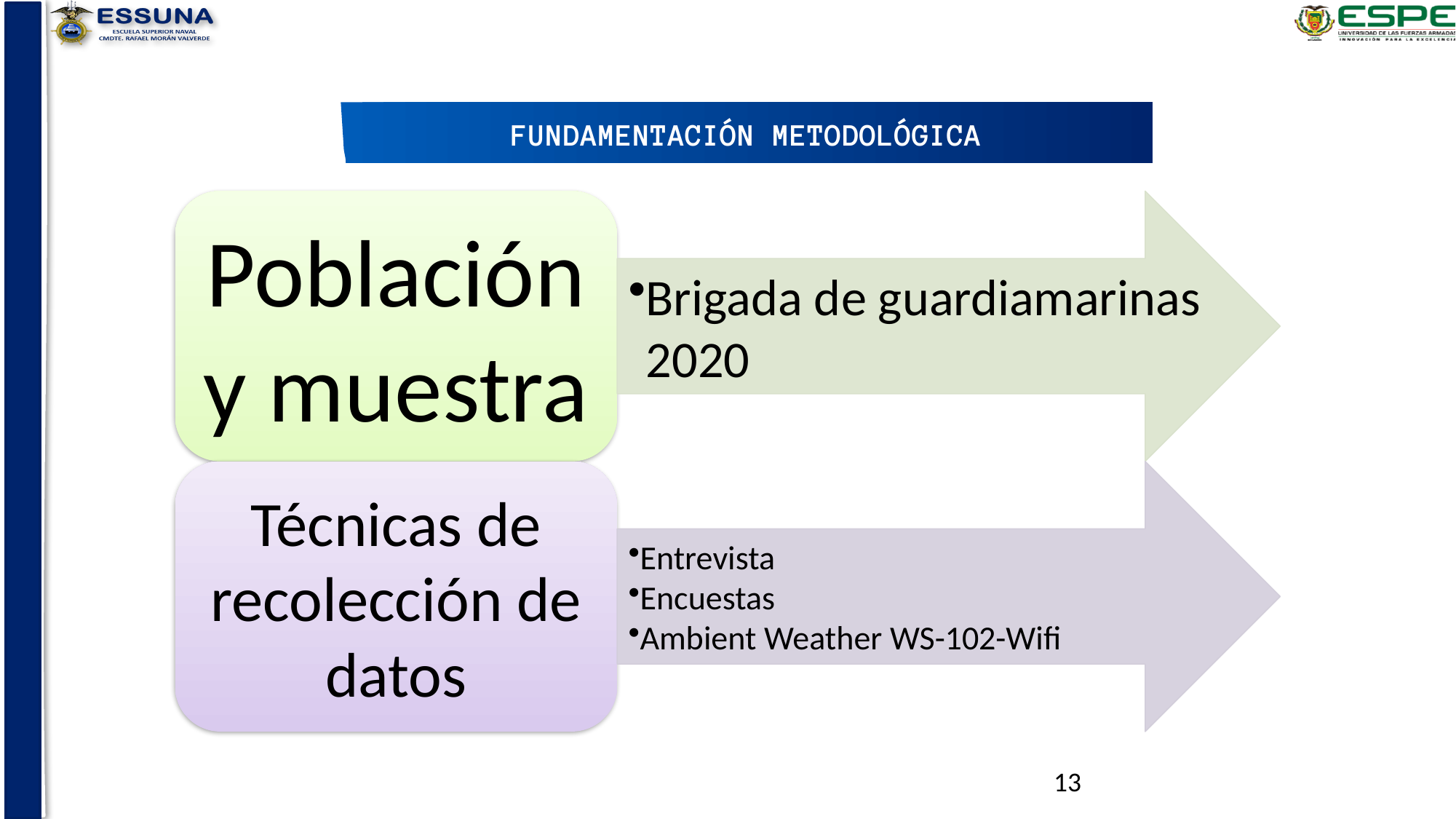

FUNDAMENTACIÓN METODOLÓGICA
Brigada de guardiamarinas 2020
Técnicas de recolección de datos
Entrevista
Encuestas
Ambient Weather WS-102-Wifi
13